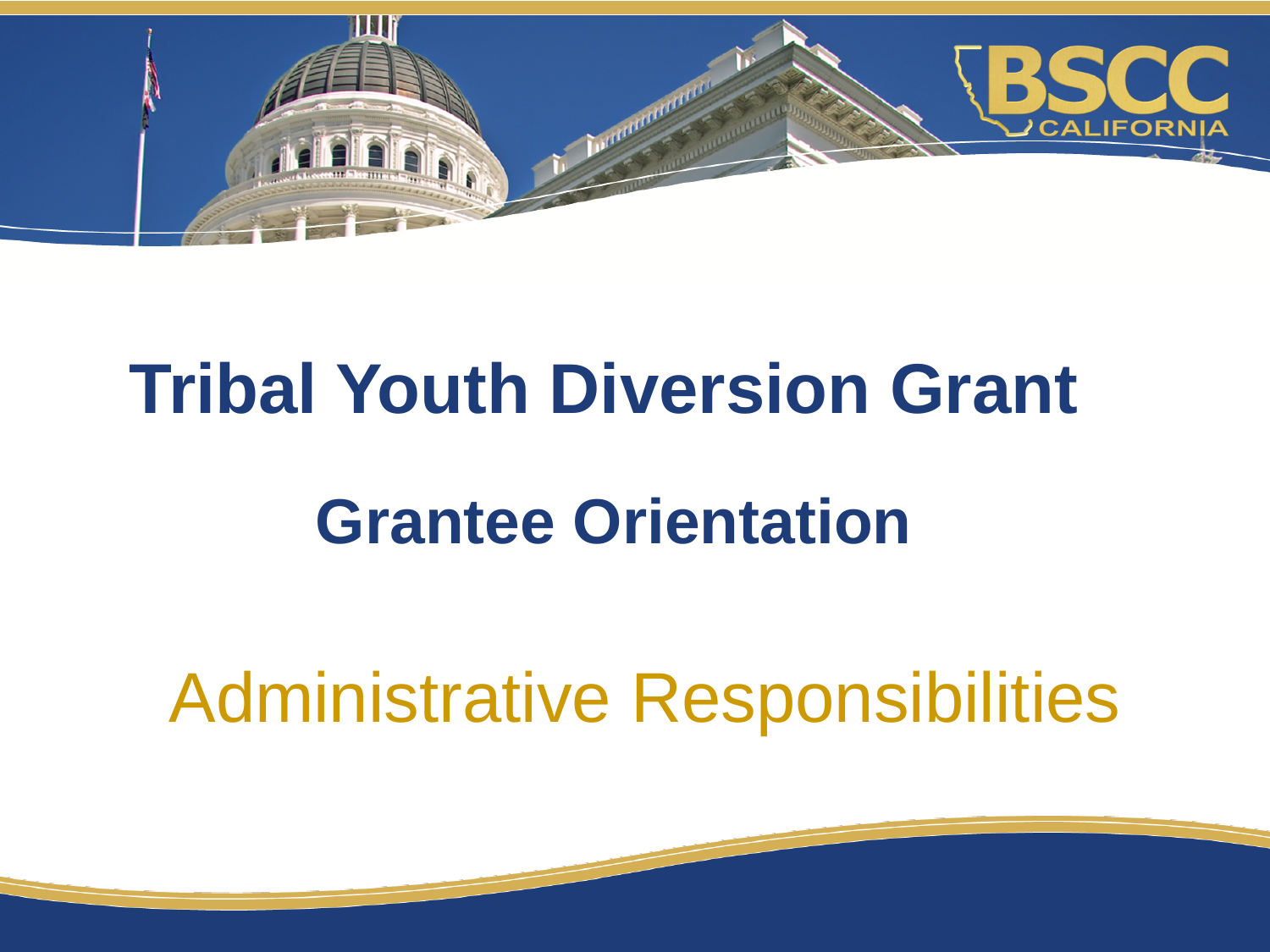

Tribal Youth Diversion Grant

Grantee Orientation
Administrative Responsibilities